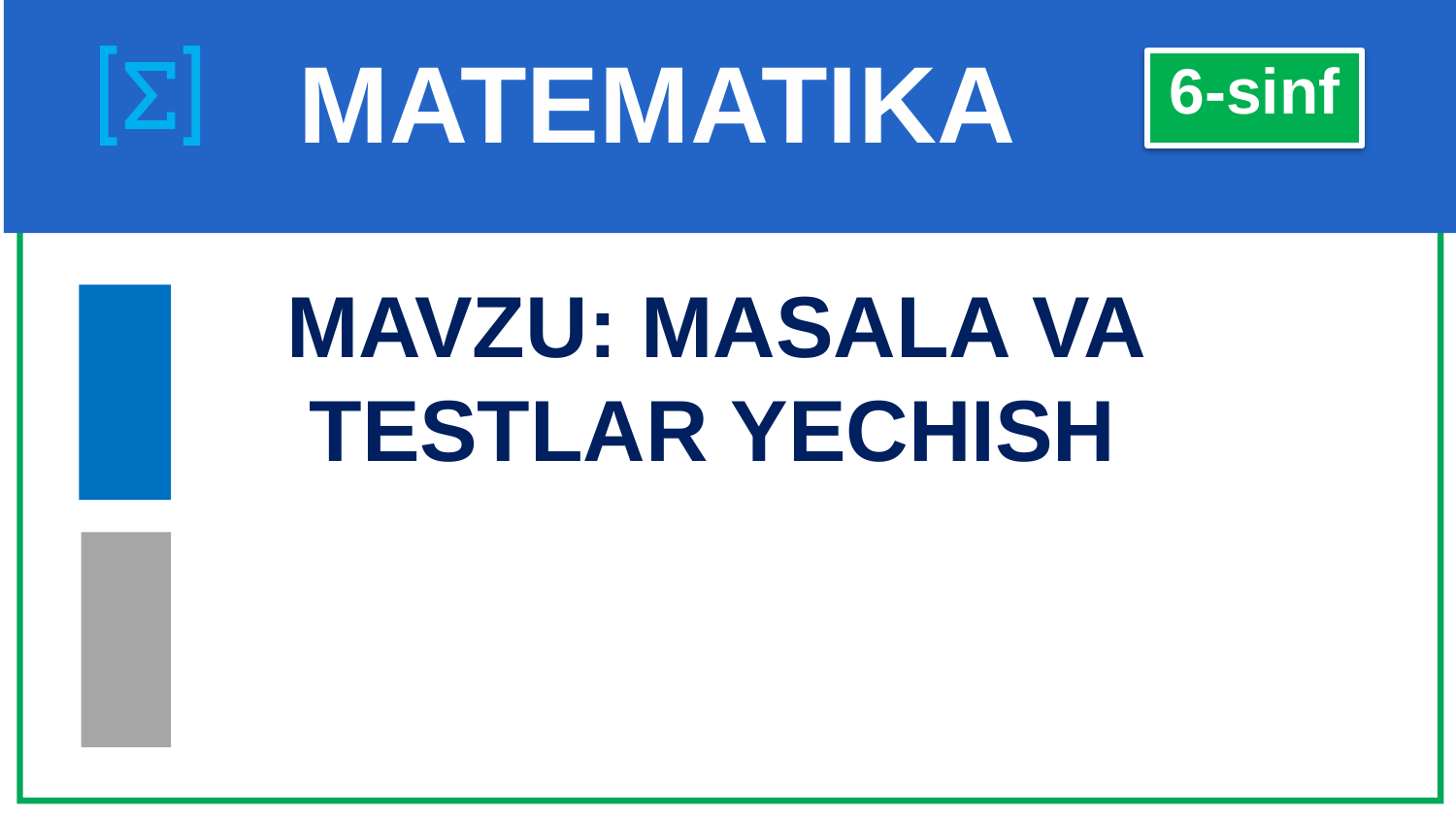

# MATEMATIKA

6-sinf
MAVZU: MASALA VA TESTLAR YECHISH